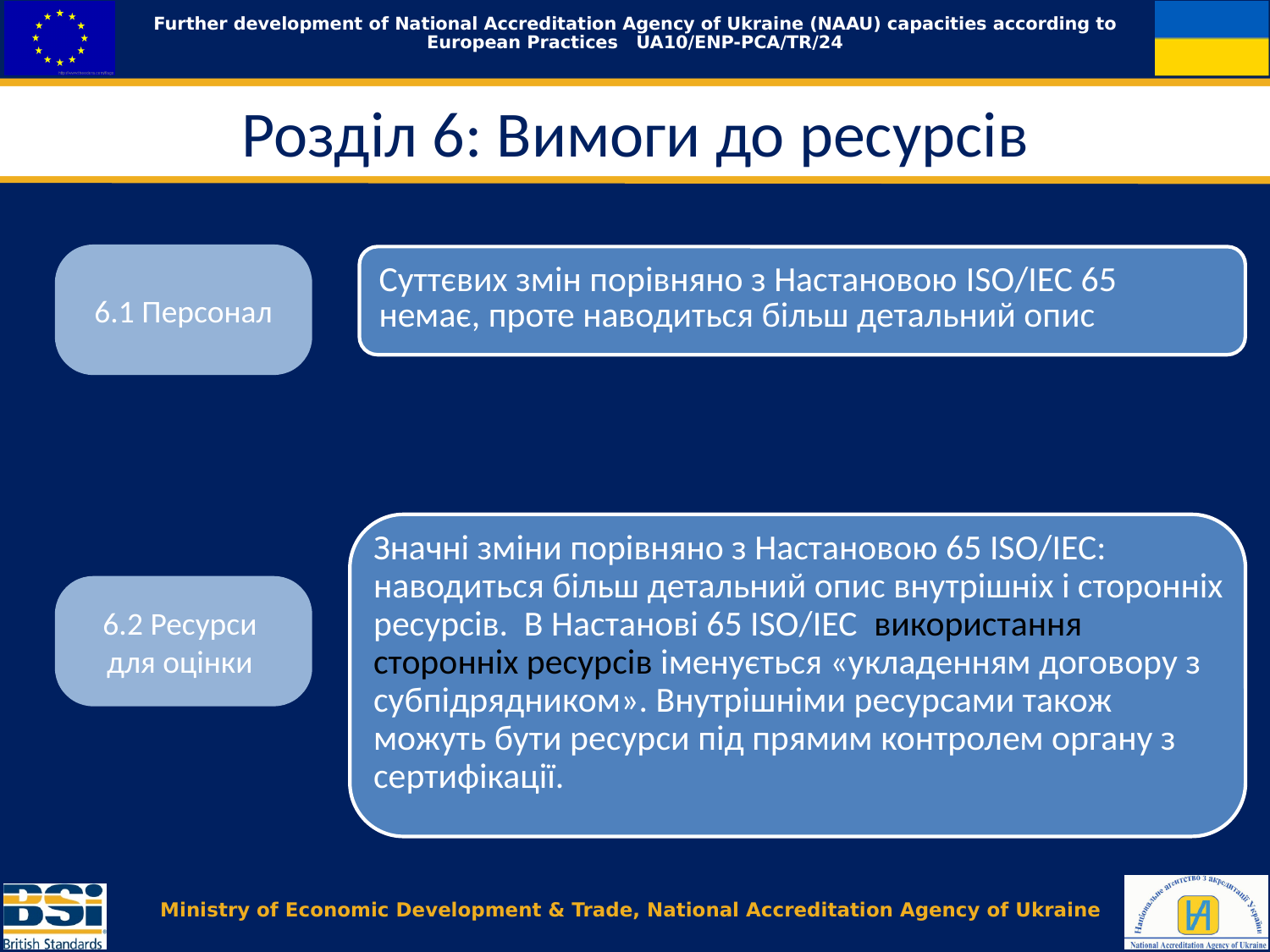

# Розділ 6: Вимоги до ресурсів
6.1 Персонал
Суттєвих змін порівняно з Настановою ISO/IEC 65 немає, проте наводиться більш детальний опис
Значні зміни порівняно з Настановою 65 ISO/IEC: наводиться більш детальний опис внутрішніх і сторонніх ресурсів.  В Настанові 65 ISO/IEC  використання сторонніх ресурсів іменується «укладенням договору з субпідрядником». Внутрішніми ресурсами також можуть бути ресурси під прямим контролем органу з сертифікації.

6.2 Ресурси
для оцінки